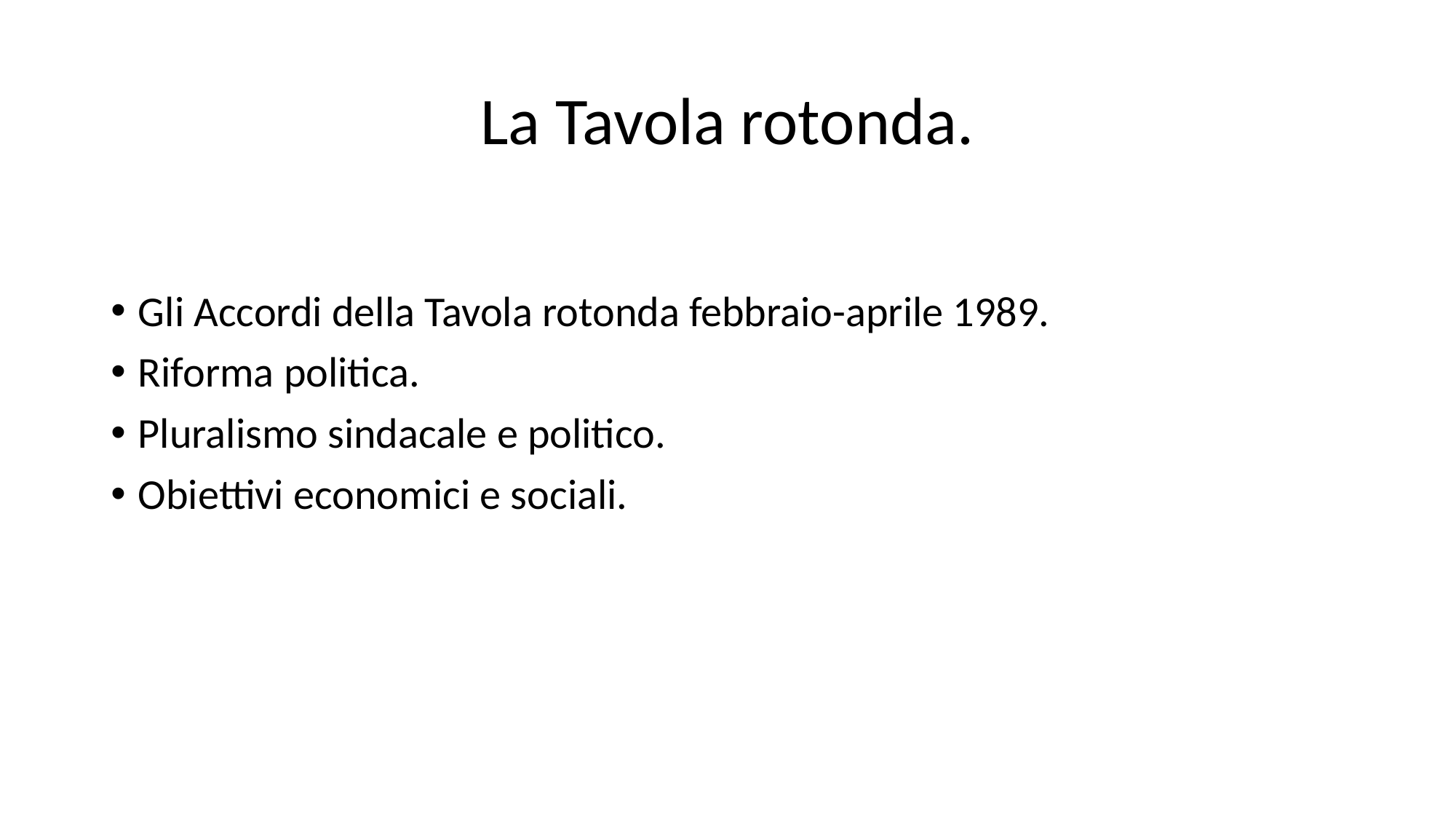

# La Tavola rotonda.

Gli Accordi della Tavola rotonda febbraio-aprile 1989.
Riforma politica.
Pluralismo sindacale e politico.
Obiettivi economici e sociali.